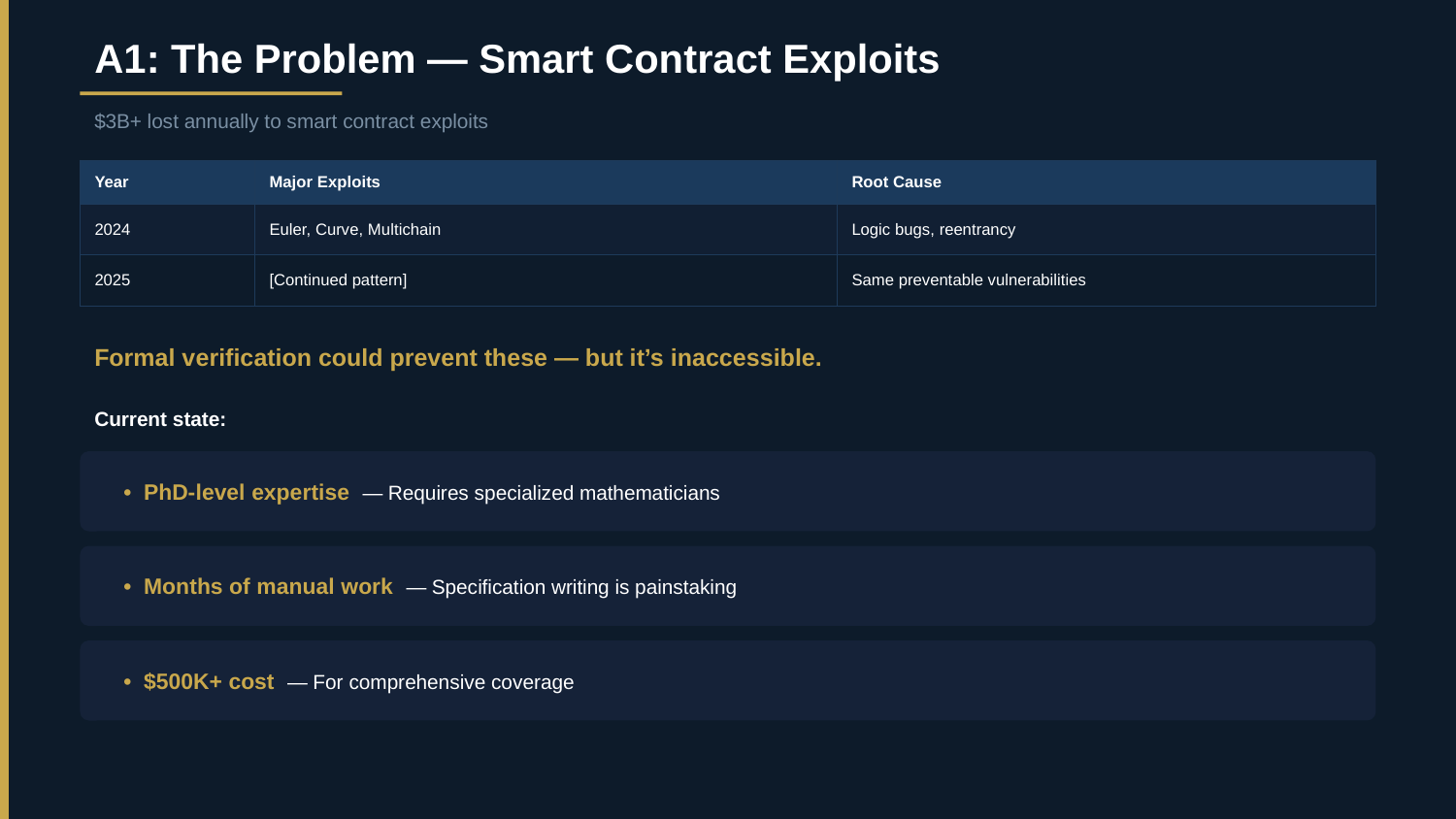

A1: The Problem — Smart Contract Exploits

$3B+ lost annually to smart contract exploits
| Year | Major Exploits | Root Cause |
| --- | --- | --- |
| 2024 | Euler, Curve, Multichain | Logic bugs, reentrancy |
| 2025 | [Continued pattern] | Same preventable vulnerabilities |
Formal verification could prevent these — but it’s inaccessible.
Current state:

•  PhD-level expertise  — Requires specialized mathematicians

•  Months of manual work  — Specification writing is painstaking

•  $500K+ cost  — For comprehensive coverage